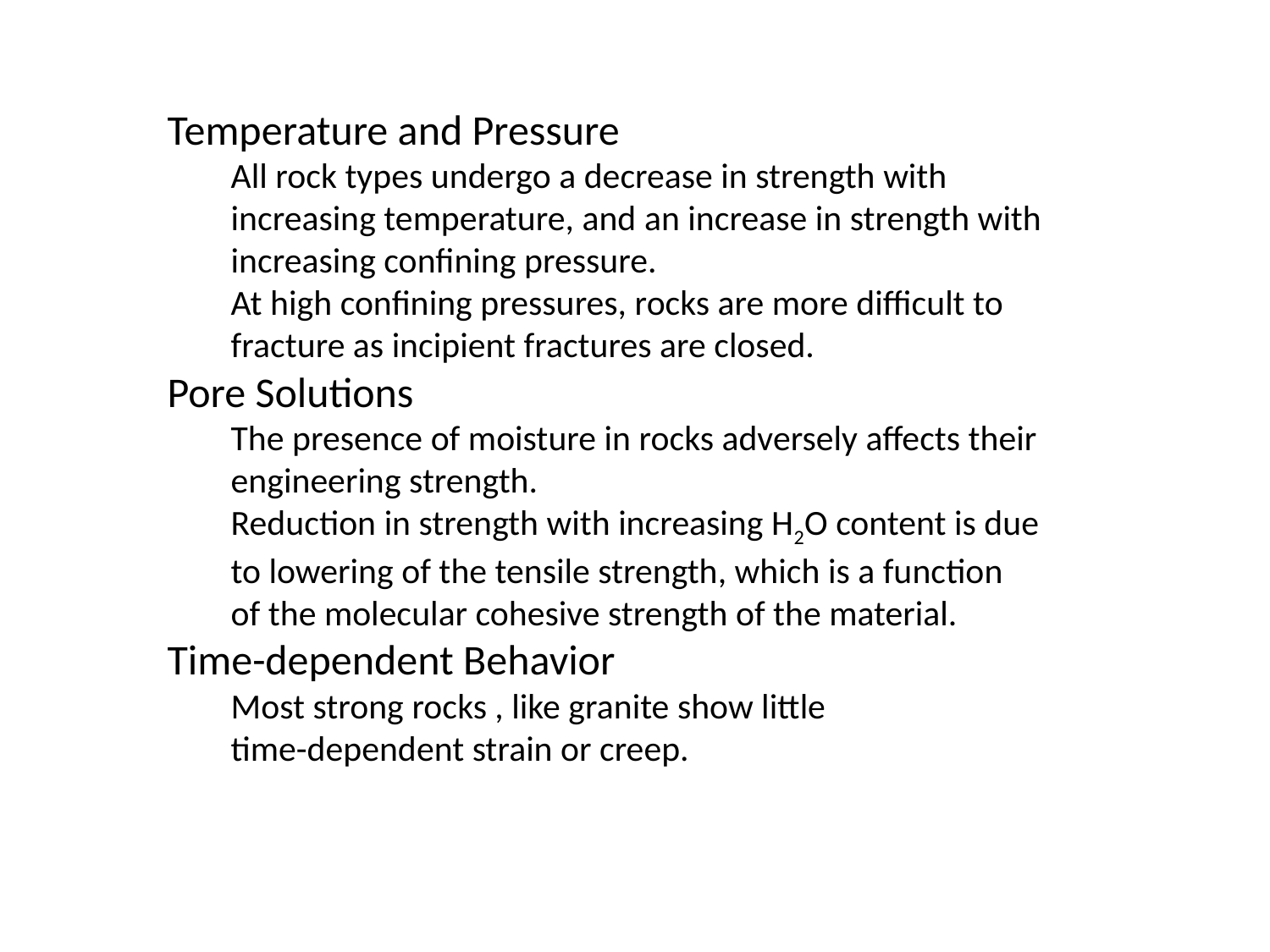

Temperature and Pressure
All rock types undergo a decrease in strength with increasing temperature, and an increase in strength with increasing confining pressure.
At high confining pressures, rocks are more difficult to fracture as incipient fractures are closed.
Pore Solutions
The presence of moisture in rocks adversely affects their engineering strength.
Reduction in strength with increasing H2O content is due
to lowering of the tensile strength, which is a function
of the molecular cohesive strength of the material.
Time-dependent Behavior
Most strong rocks , like granite show little
time-dependent strain or creep.